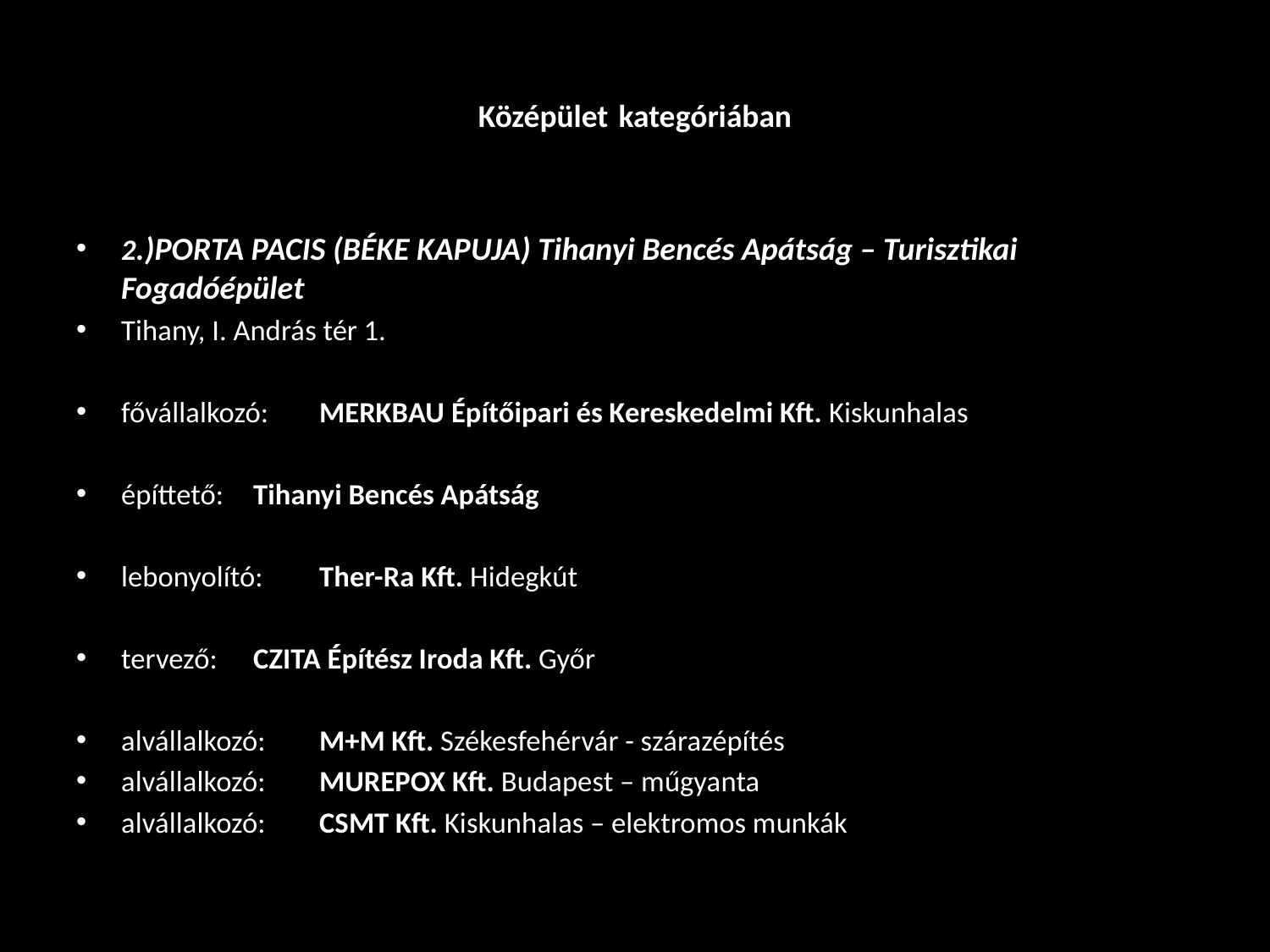

# Középület kategóriában
2.)PORTA PACIS (BÉKE KAPUJA) Tihanyi Bencés Apátság – Turisztikai Fogadóépület
Tihany, I. András tér 1.

fővállalkozó:		MERKBAU Építőipari és Kereskedelmi Kft. Kiskunhalas

építtető:		Tihanyi Bencés Apátság

lebonyolító:		Ther-Ra Kft. Hidegkút

tervező:		CZITA Építész Iroda Kft. Győr

alvállalkozó:		M+M Kft. Székesfehérvár - szárazépítés
alvállalkozó:		MUREPOX Kft. Budapest – műgyanta
alvállalkozó:		CSMT Kft. Kiskunhalas – elektromos munkák